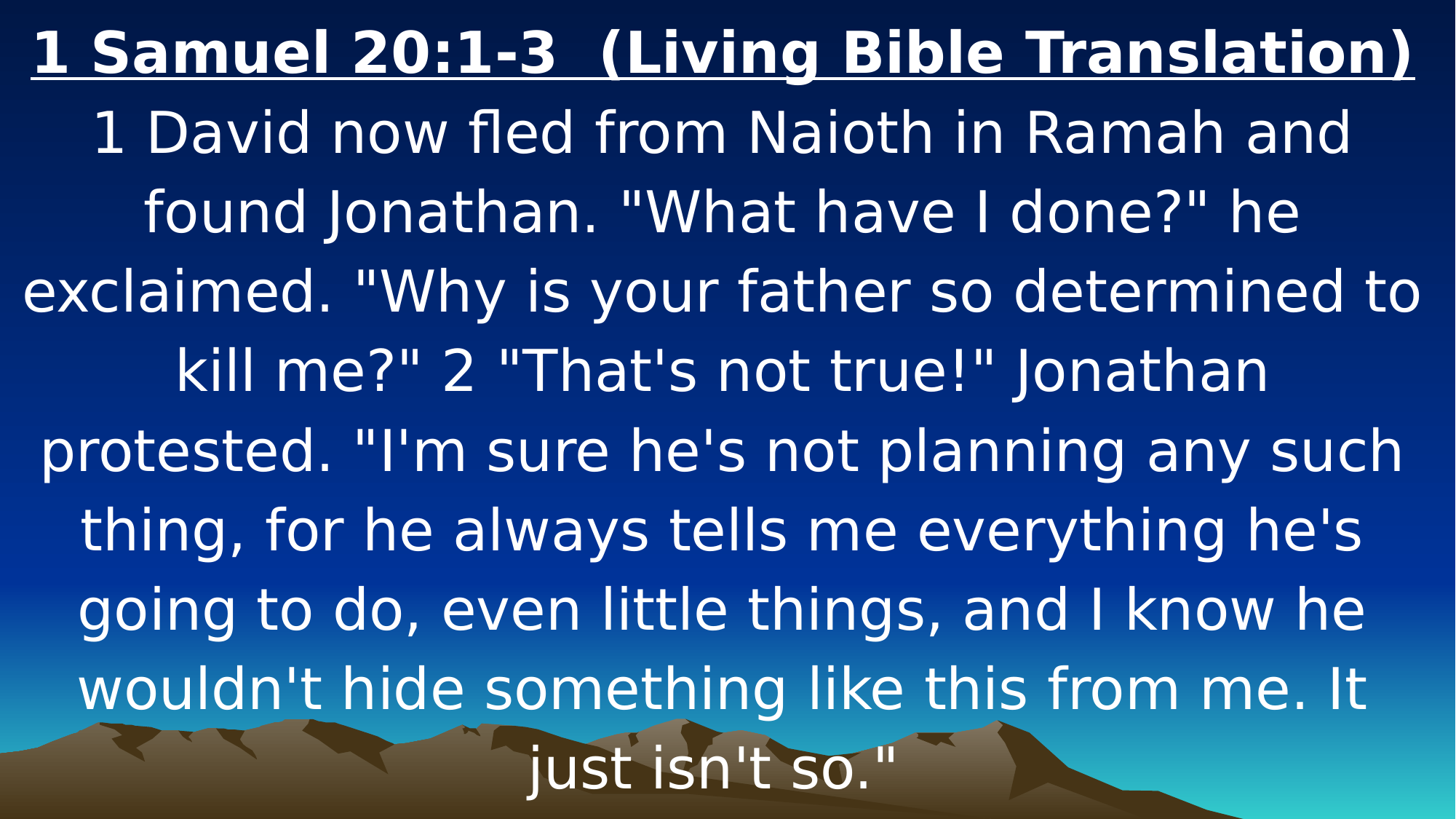

1 Samuel 20:1-3  (Living Bible Translation)
1 David now fled from Naioth in Ramah and found Jonathan. "What have I done?" he exclaimed. "Why is your father so determined to kill me?" 2 "That's not true!" Jonathan protested. "I'm sure he's not planning any such thing, for he always tells me everything he's going to do, even little things, and I know he wouldn't hide something like this from me. It just isn't so."